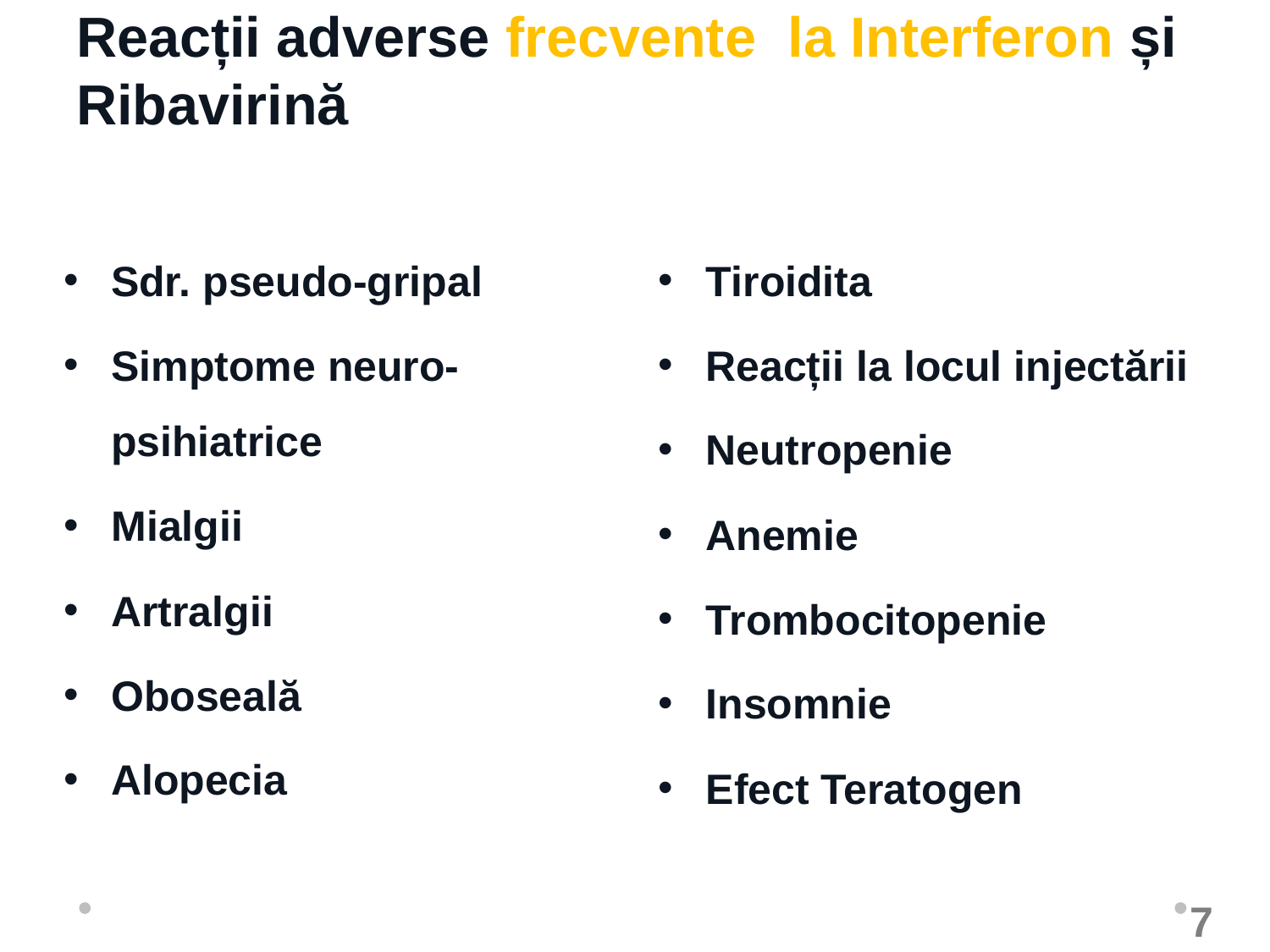

# Reacții adverse frecvente  la Interferon și Ribavirină
Sdr. pseudo-gripal
Simptome neuro-psihiatrice
Mialgii
Artralgii
Oboseală
Alopecia
Tiroidita
Reacții la locul injectării
Neutropenie
Anemie
Trombocitopenie
Insomnie
Efect Teratogen
7